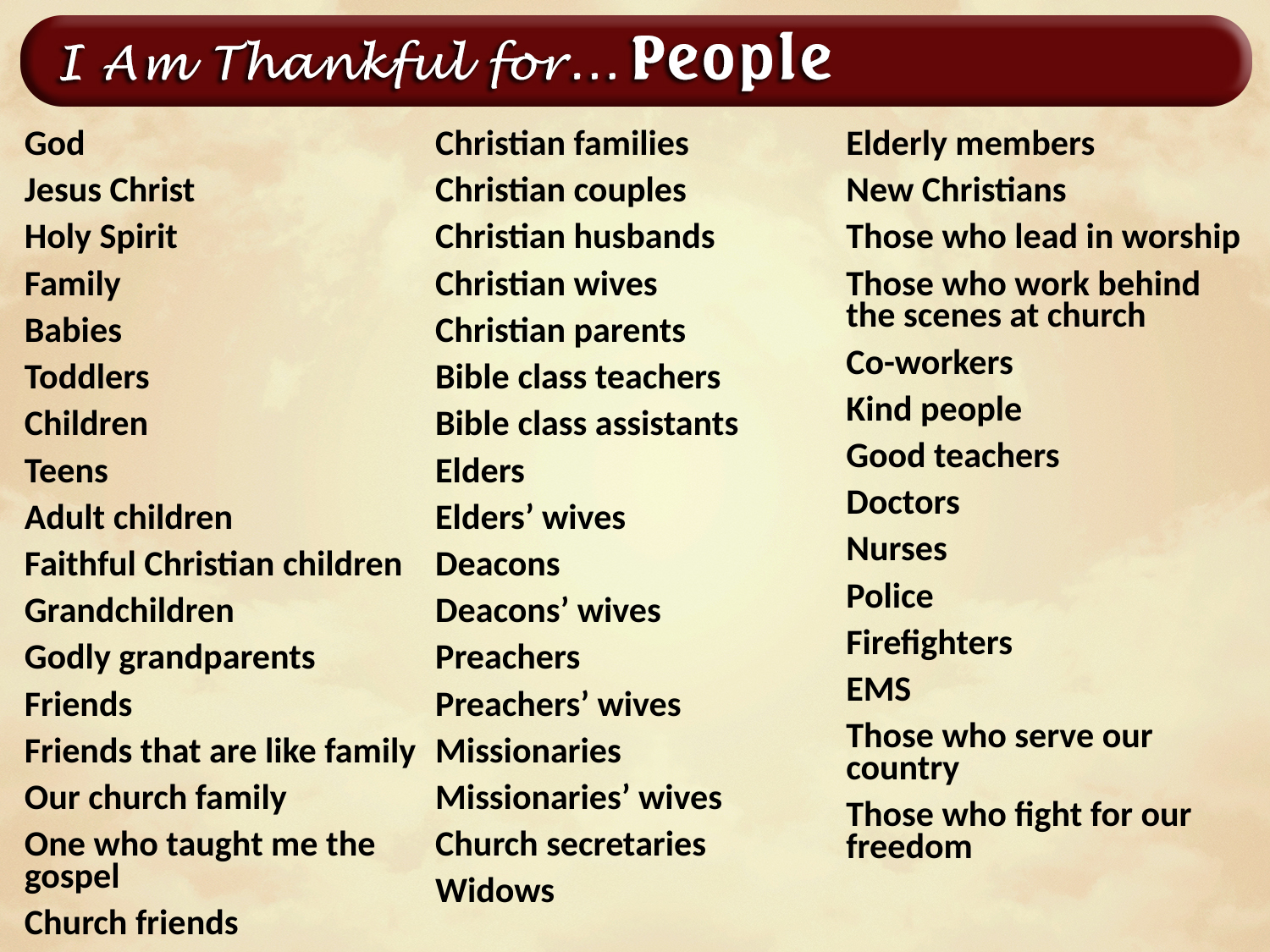

God
Jesus Christ
Holy Spirit
Family
Babies
Toddlers
Children
Teens
Adult children
Faithful Christian children
Grandchildren
Godly grandparents
Friends
Friends that are like family
Our church family
One who taught me the gospel
Church friends
Christian families
Christian couples
Christian husbands
Christian wives
Christian parents
Bible class teachers
Bible class assistants
Elders
Elders’ wives
Deacons
Deacons’ wives
Preachers
Preachers’ wives
Missionaries
Missionaries’ wives
Church secretaries
Widows
Elderly members
New Christians
Those who lead in worship
Those who work behind the scenes at church
Co-workers
Kind people
Good teachers
Doctors
Nurses
Police
Firefighters
EMS
Those who serve our country
Those who fight for our freedom